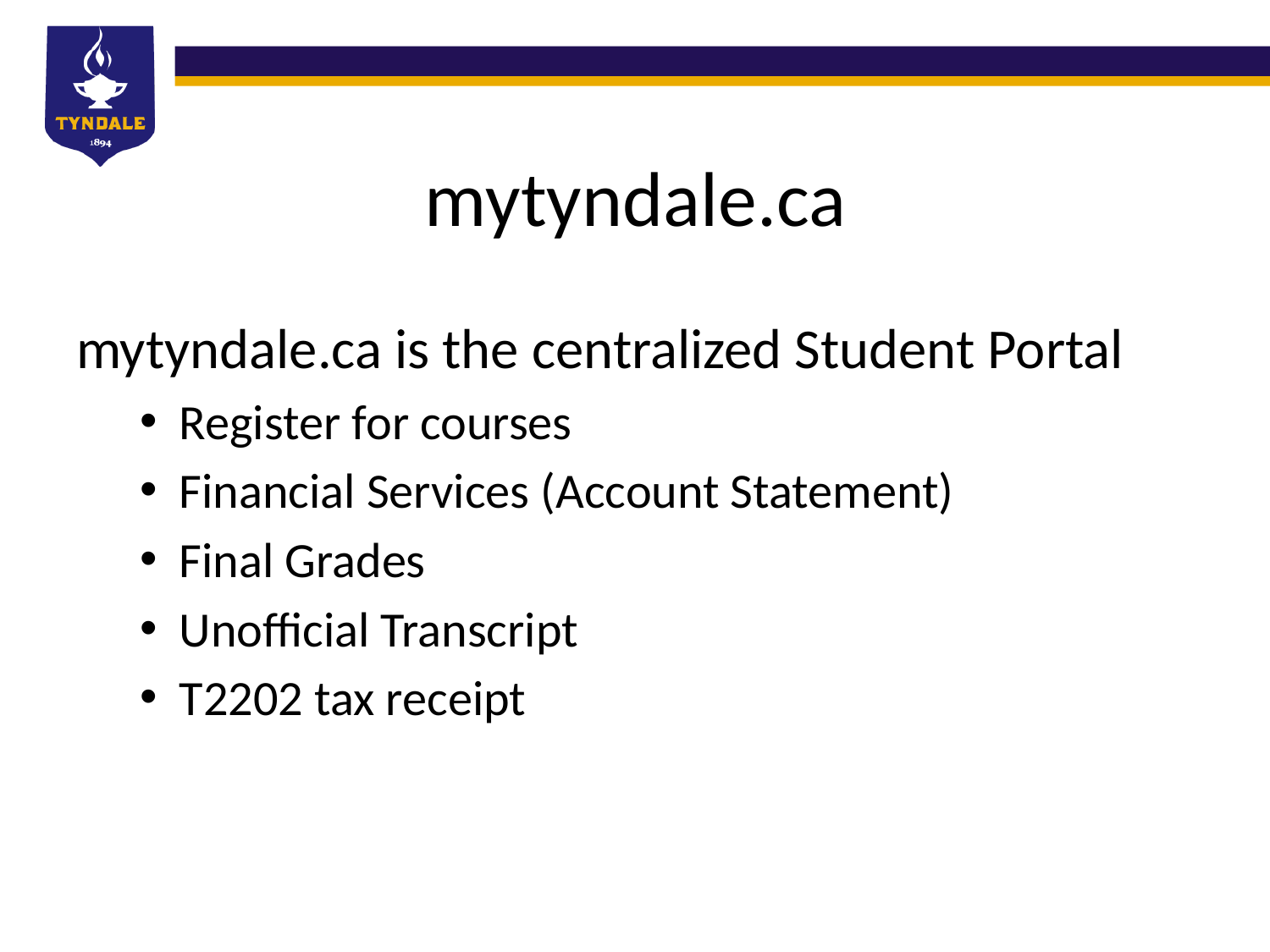

# mytyndale.ca
mytyndale.ca is the centralized Student Portal
Register for courses
Financial Services (Account Statement)
Final Grades
Unofficial Transcript
T2202 tax receipt